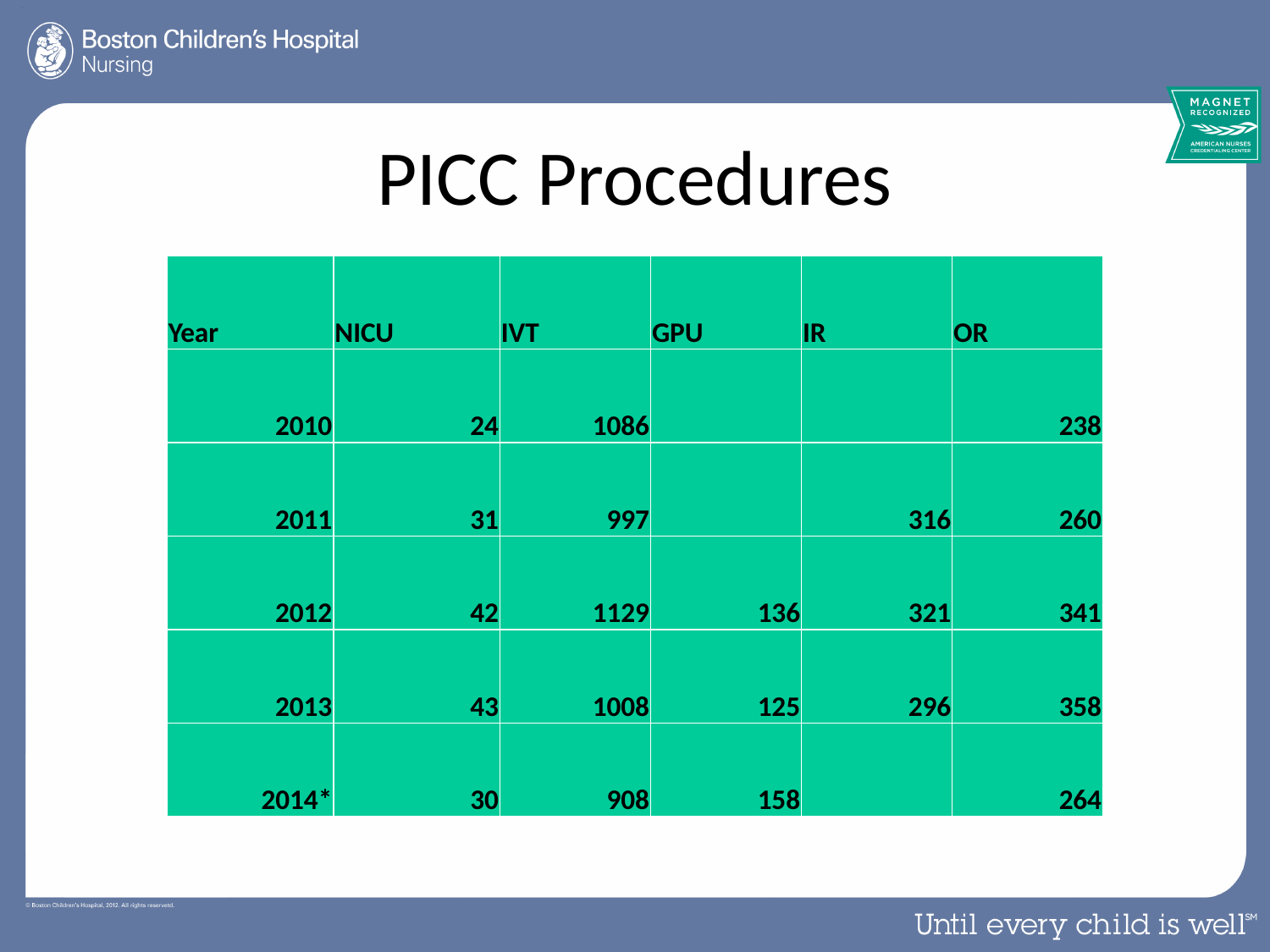

# PICC Procedures
| Year | NICU | IVT | GPU | IR | OR |
| --- | --- | --- | --- | --- | --- |
| 2010 | 24 | 1086 |  |  | 238 |
| 2011 | 31 | 997 |  | 316 | 260 |
| 2012 | 42 | 1129 | 136 | 321 | 341 |
| 2013 | 43 | 1008 | 125 | 296 | 358 |
| 2014\* | 30 | 908 | 158 |  | 264 |